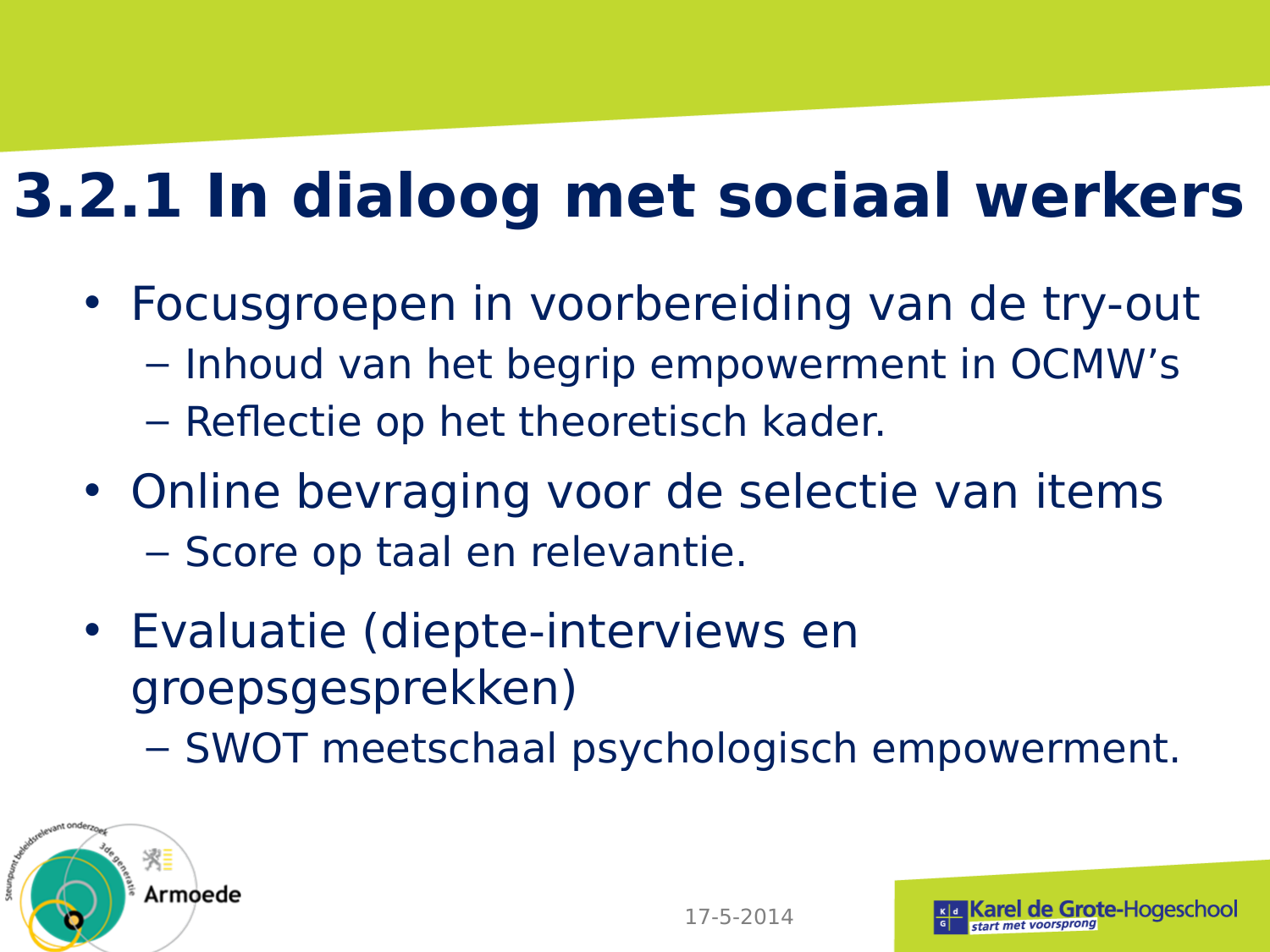

# 3.2.1 In dialoog met sociaal werkers
Focusgroepen in voorbereiding van de try-out
Inhoud van het begrip empowerment in OCMW’s
Reflectie op het theoretisch kader.
Online bevraging voor de selectie van items
Score op taal en relevantie.
Evaluatie (diepte-interviews en groepsgesprekken)
SWOT meetschaal psychologisch empowerment.
17-5-2014